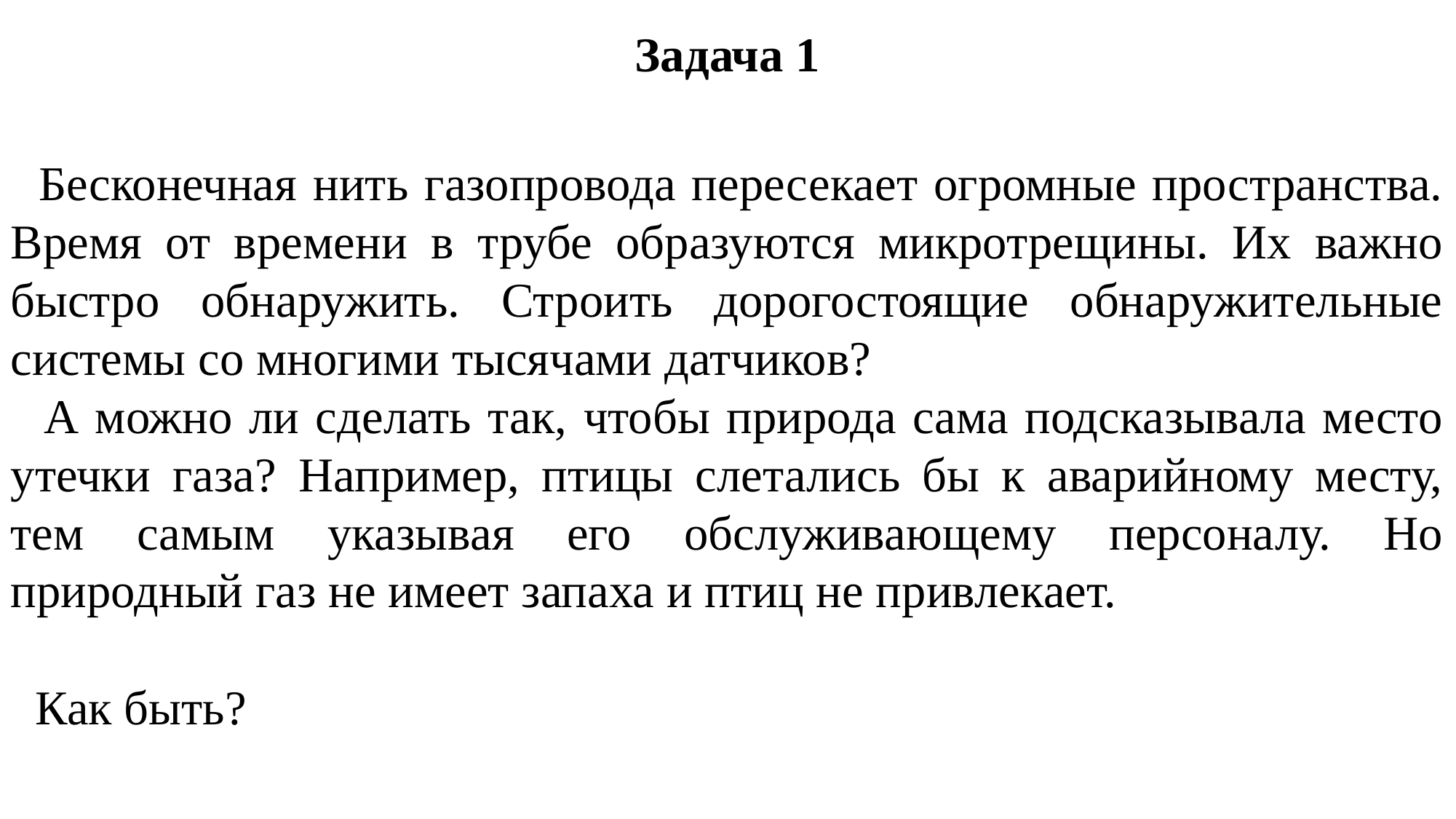

Задача 1

  Бесконечная нить газопровода пересекает огромные пространства. Время от времени в трубе образуются микротрещины. Их важно быстро обнаружить. Строить дорогостоящие обнаружительные системы со многими тысячами датчиков?
  А можно ли сделать так, чтобы природа сама подсказывала место утечки газа? Например, птицы слетались бы к аварийному месту, тем самым указывая его обслуживающему персоналу. Но природный газ не имеет запаха и птиц не привлекает.

  Как быть?